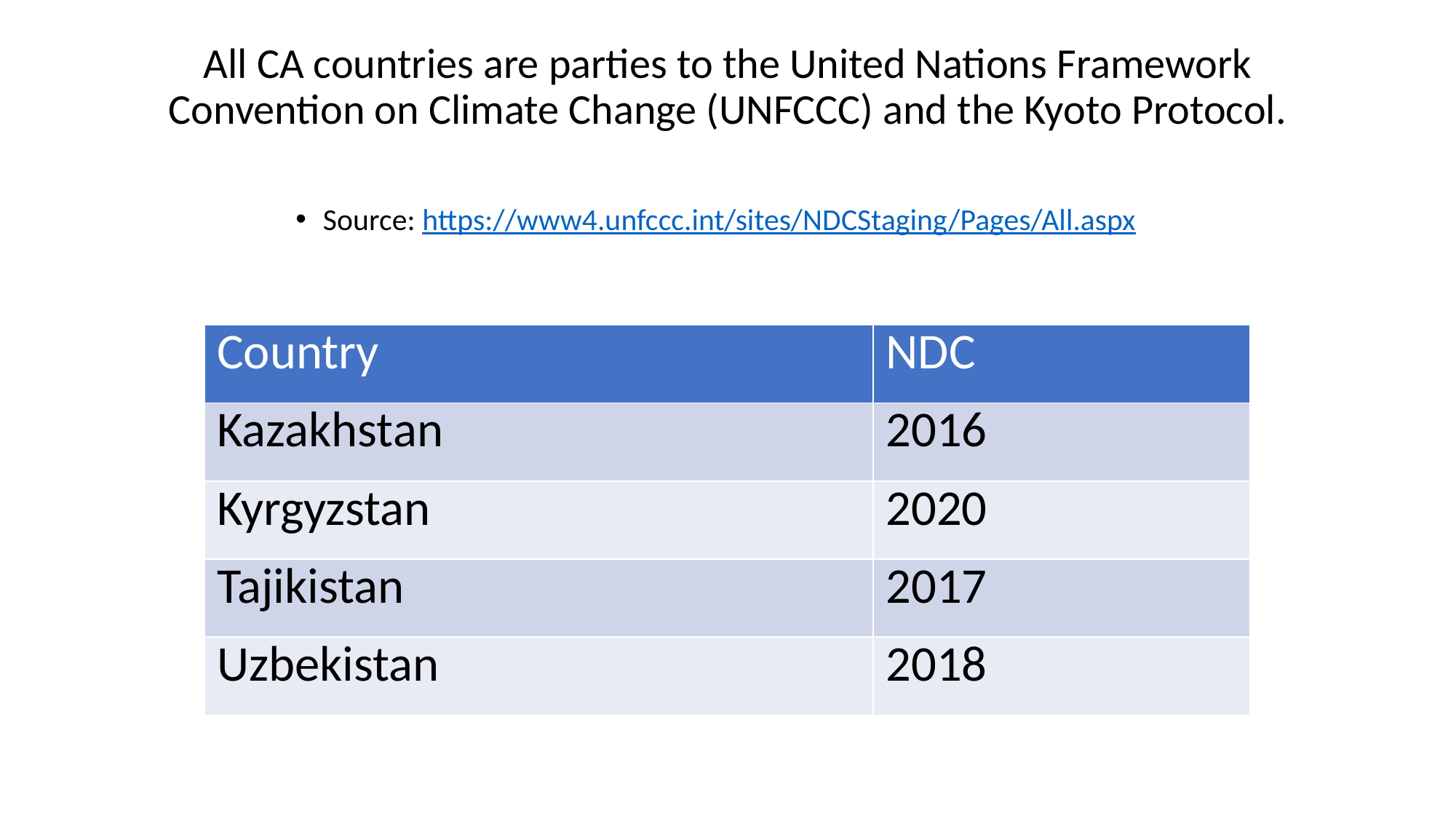

# All CA countries are parties to the United Nations Framework Convention on Climate Change (UNFCCC) and the Kyoto Protocol.
Source: https://www4.unfccc.int/sites/NDCStaging/Pages/All.aspx
| Country | NDC |
| --- | --- |
| Kazakhstan | 2016 |
| Kyrgyzstan | 2020 |
| Tajikistan | 2017 |
| Uzbekistan | 2018 |